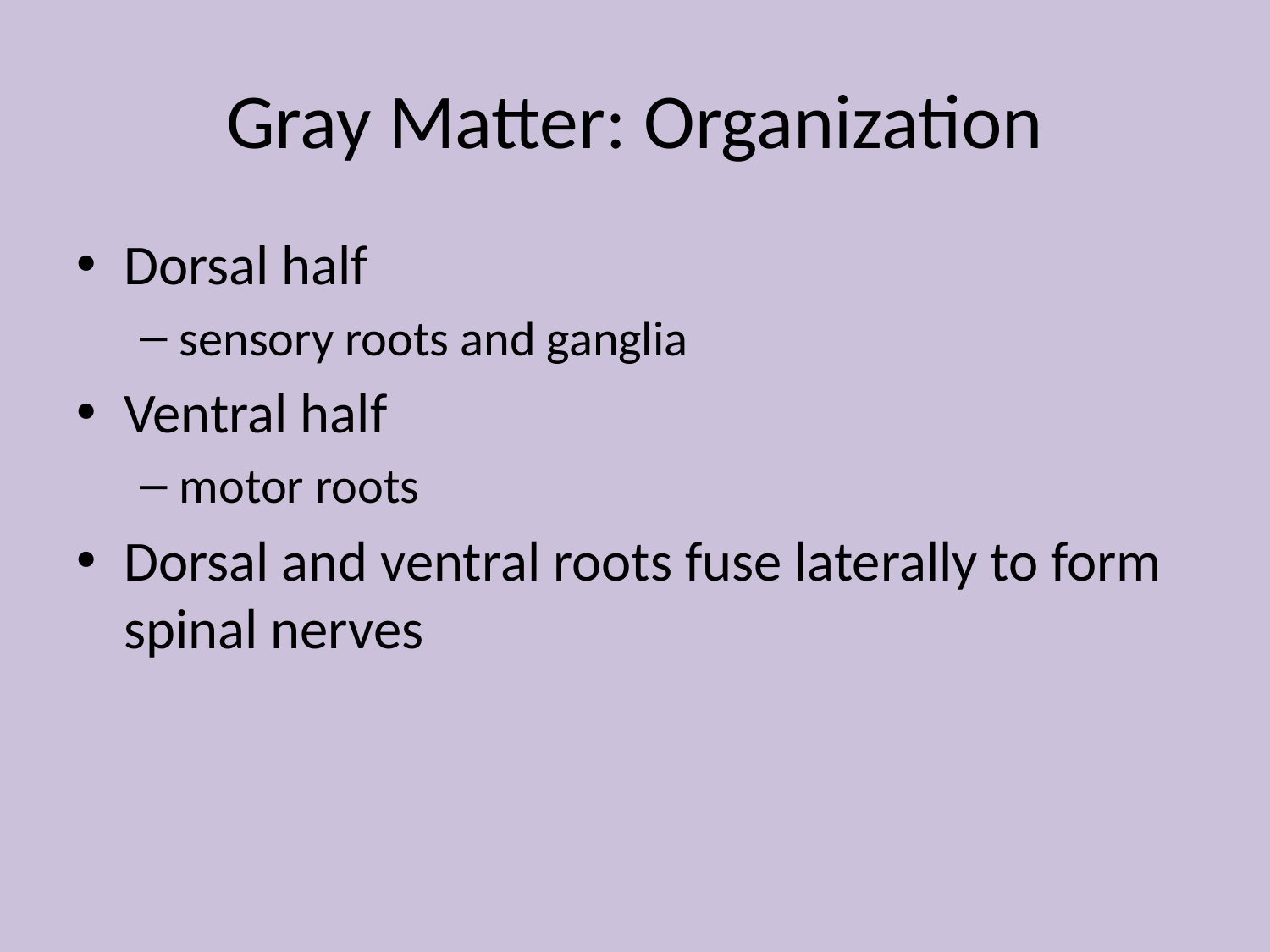

# Gray Matter: Organization
Dorsal half
sensory roots and ganglia
Ventral half
motor roots
Dorsal and ventral roots fuse laterally to form spinal nerves